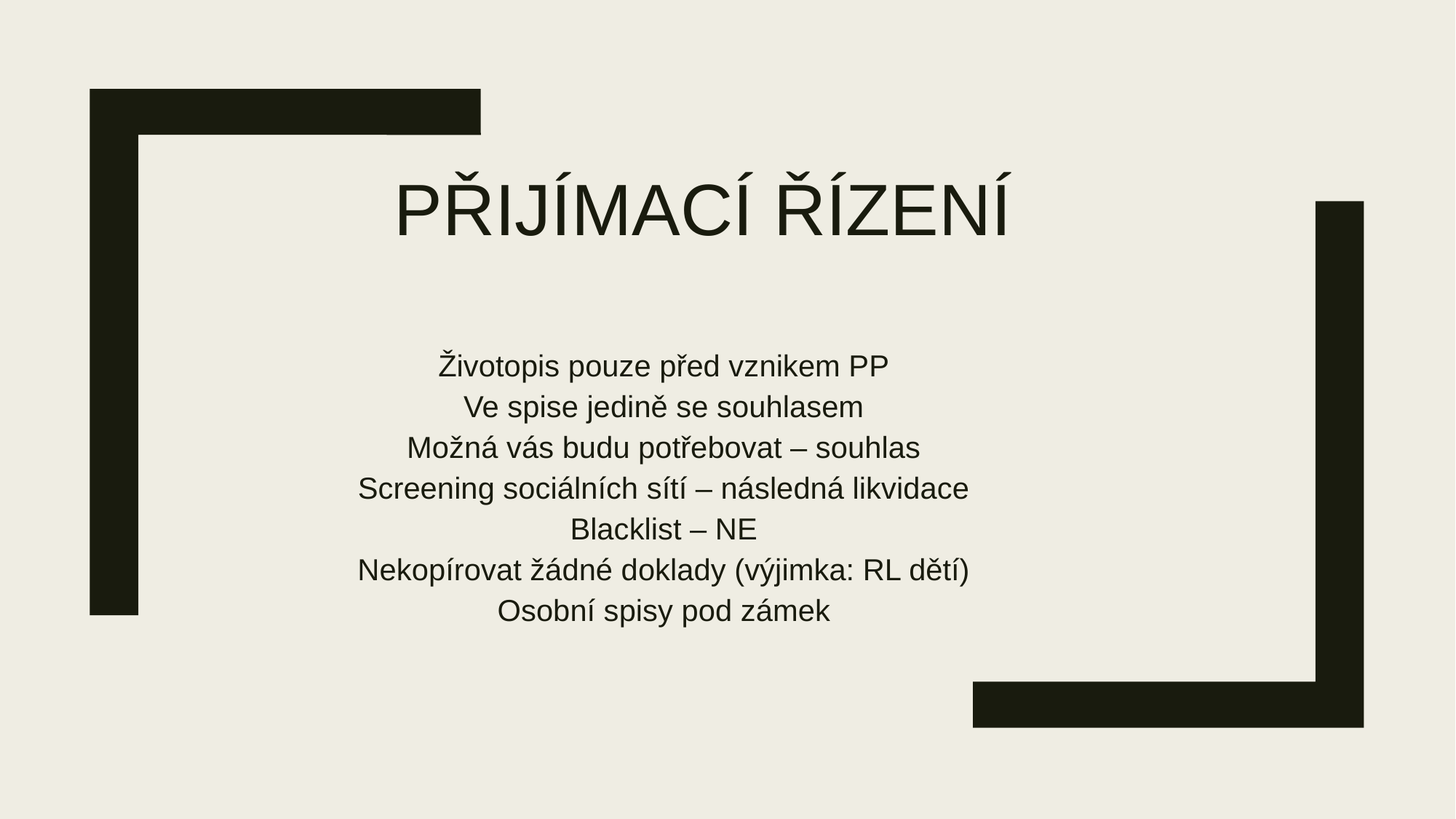

# Přijímací řízení
Životopis pouze před vznikem PP
Ve spise jedině se souhlasem
Možná vás budu potřebovat – souhlas
Screening sociálních sítí – následná likvidace
Blacklist – NE
Nekopírovat žádné doklady (výjimka: RL dětí)
Osobní spisy pod zámek